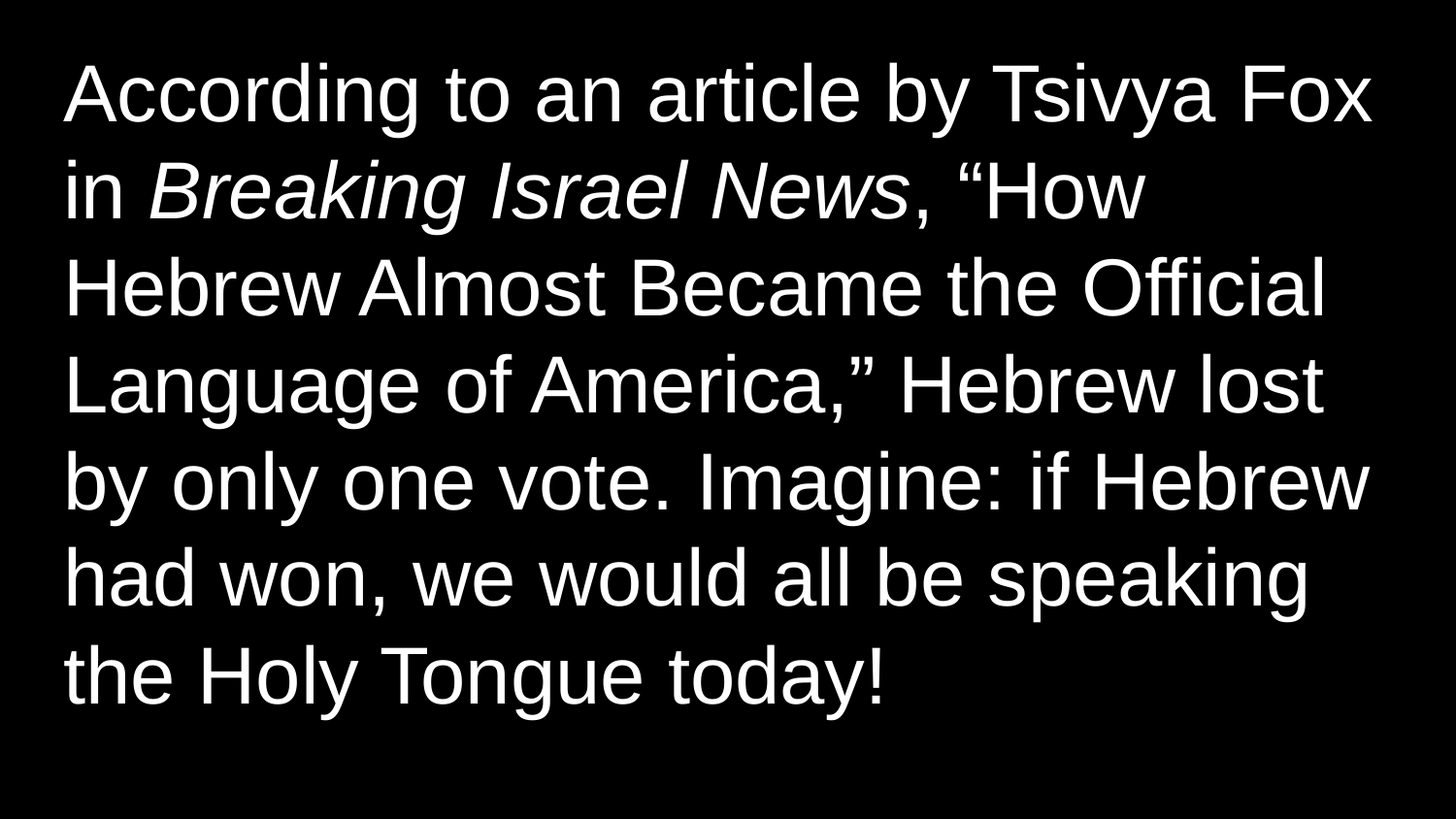

According to an article by Tsivya Fox in Breaking Israel News, “How Hebrew Almost Became the Official Language of America,” Hebrew lost by only one vote. Imagine: if Hebrew had won, we would all be speaking the Holy Tongue today!